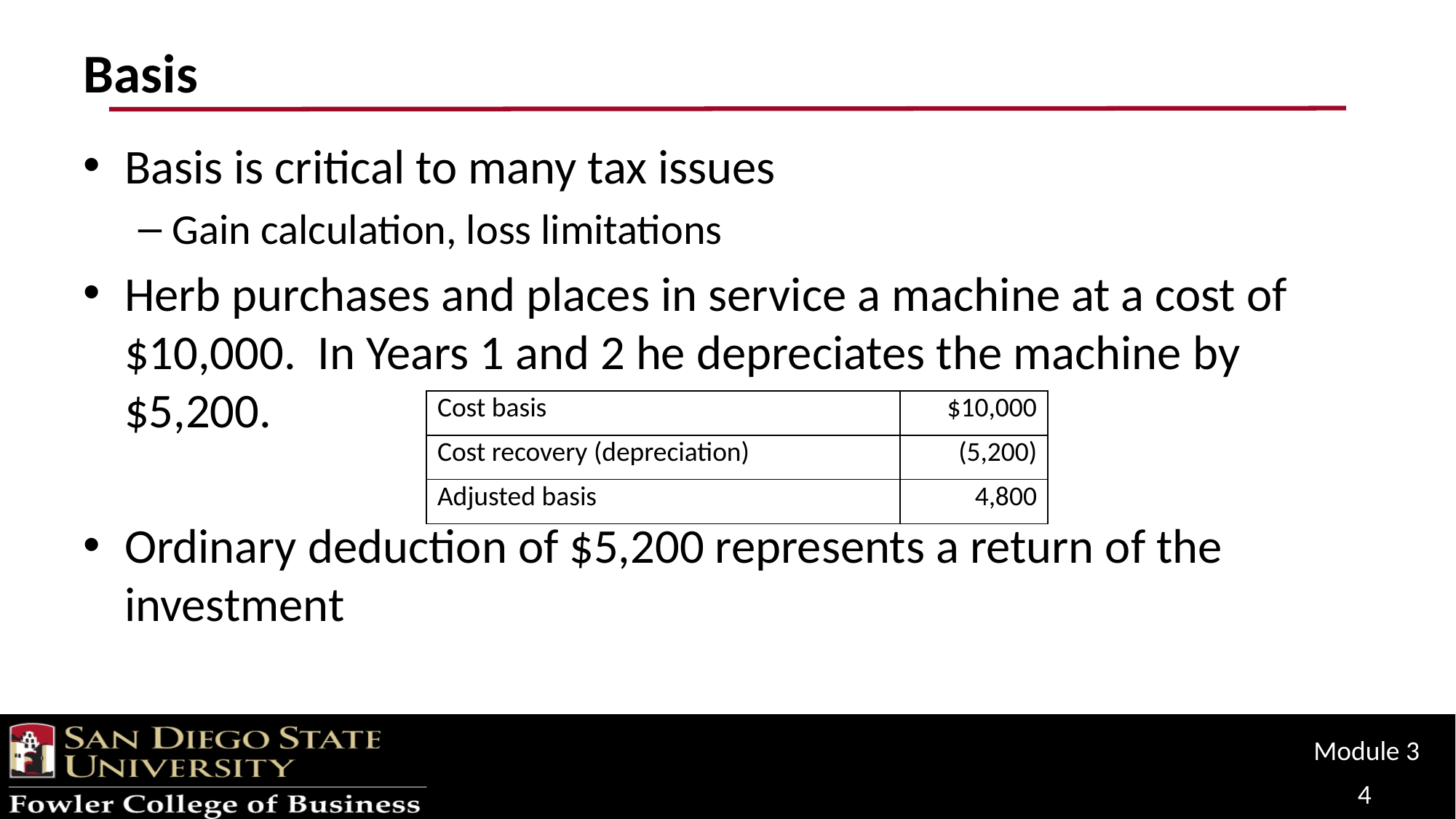

# Basis
Basis is critical to many tax issues
Gain calculation, loss limitations
Herb purchases and places in service a machine at a cost of $10,000.  In Years 1 and 2 he depreciates the machine by $5,200.

Ordinary deduction of $5,200 represents a return of the investment
| Cost basis | $10,000 |
| --- | --- |
| Cost recovery (depreciation) | (5,200) |
| Adjusted basis | 4,800 |
Module 3
4